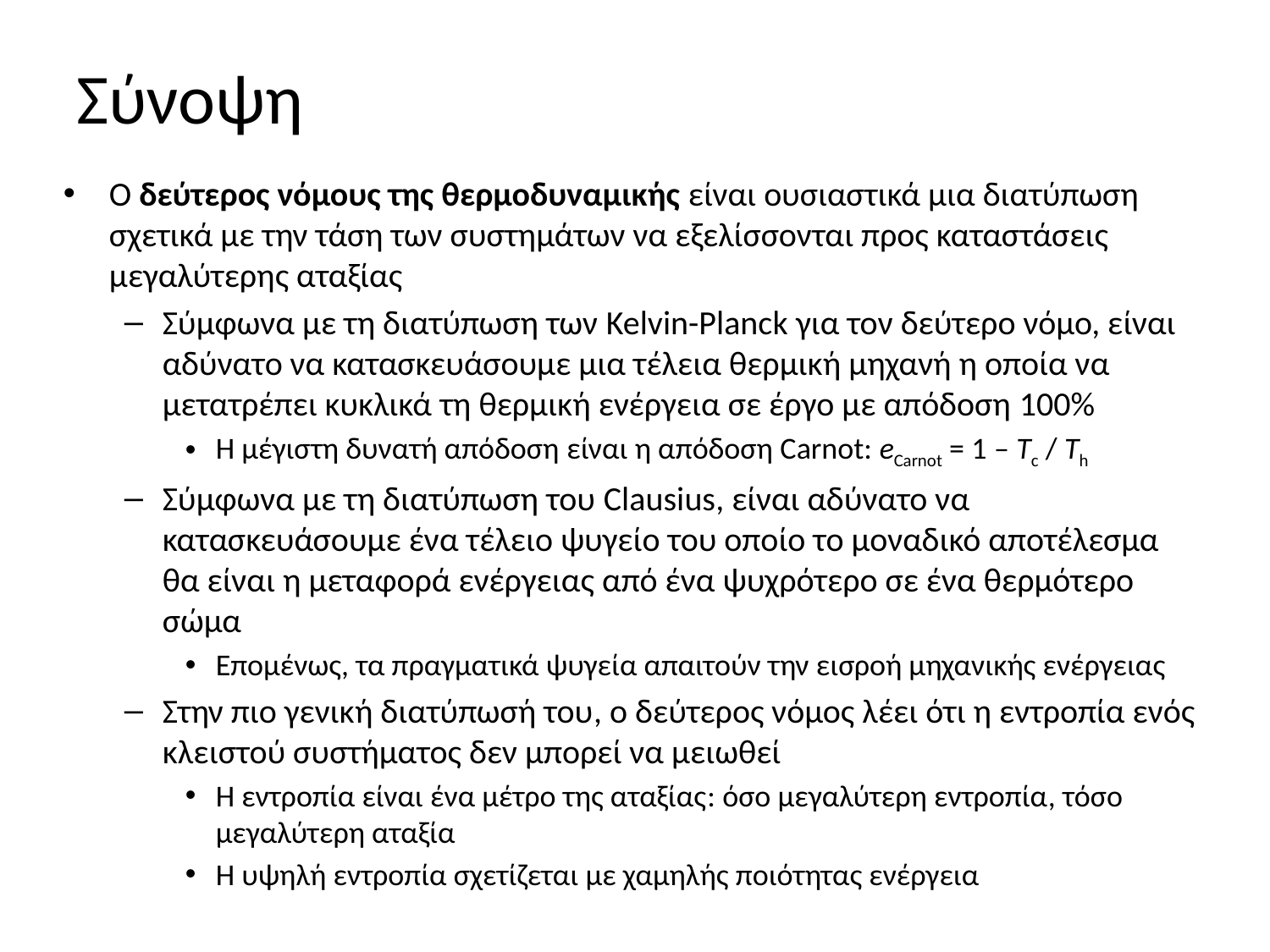

# Σύνοψη
Ο δεύτερος νόμους της θερμοδυναμικής είναι ουσιαστικά μια διατύπωση σχετικά με την τάση των συστημάτων να εξελίσσονται προς καταστάσεις μεγαλύτερης αταξίας
Σύμφωνα με τη διατύπωση των Kelvin-Planck για τον δεύτερο νόμο, είναι αδύνατο να κατασκευάσουμε μια τέλεια θερμική μηχανή η οποία να μετατρέπει κυκλικά τη θερμική ενέργεια σε έργο με απόδοση 100%
Η μέγιστη δυνατή απόδοση είναι η απόδοση Carnot: eCarnot = 1 – Tc / Th
Σύμφωνα με τη διατύπωση του Clausius, είναι αδύνατο να κατασκευάσουμε ένα τέλειο ψυγείο του οποίο το μοναδικό αποτέλεσμα θα είναι η μεταφορά ενέργειας από ένα ψυχρότερο σε ένα θερμότερο σώμα
Επομένως, τα πραγματικά ψυγεία απαιτούν την εισροή μηχανικής ενέργειας
Στην πιο γενική διατύπωσή του, ο δεύτερος νόμος λέει ότι η εντροπία ενός κλειστού συστήματος δεν μπορεί να μειωθεί
Η εντροπία είναι ένα μέτρο της αταξίας: όσο μεγαλύτερη εντροπία, τόσο μεγαλύτερη αταξία
Η υψηλή εντροπία σχετίζεται με χαμηλής ποιότητας ενέργεια